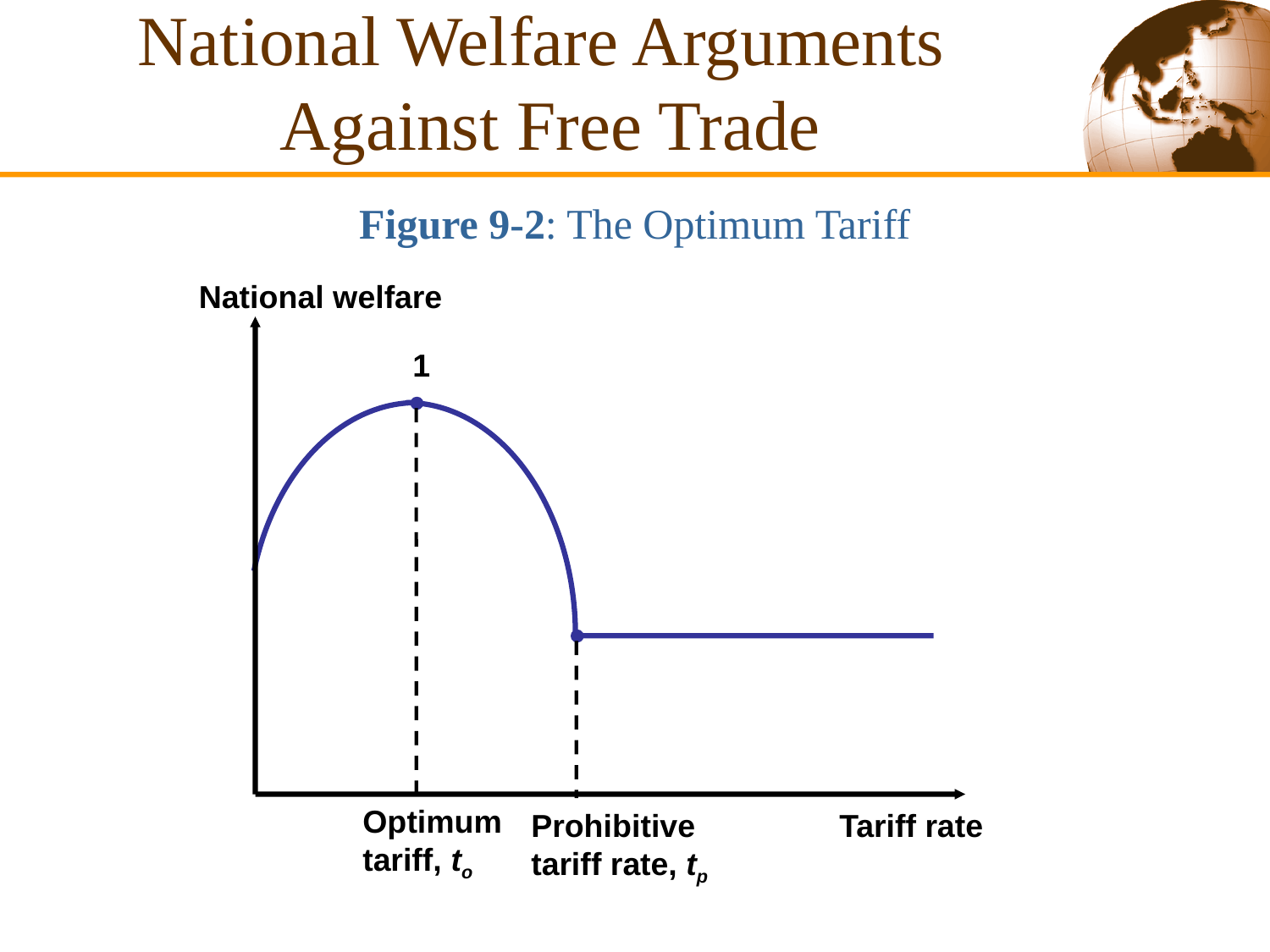

National Welfare Arguments
Against Free Trade
Figure 9-2: The Optimum Tariff
National welfare

Tariff rate
1

Optimum
tariff, to

Prohibitive
tariff rate, tp